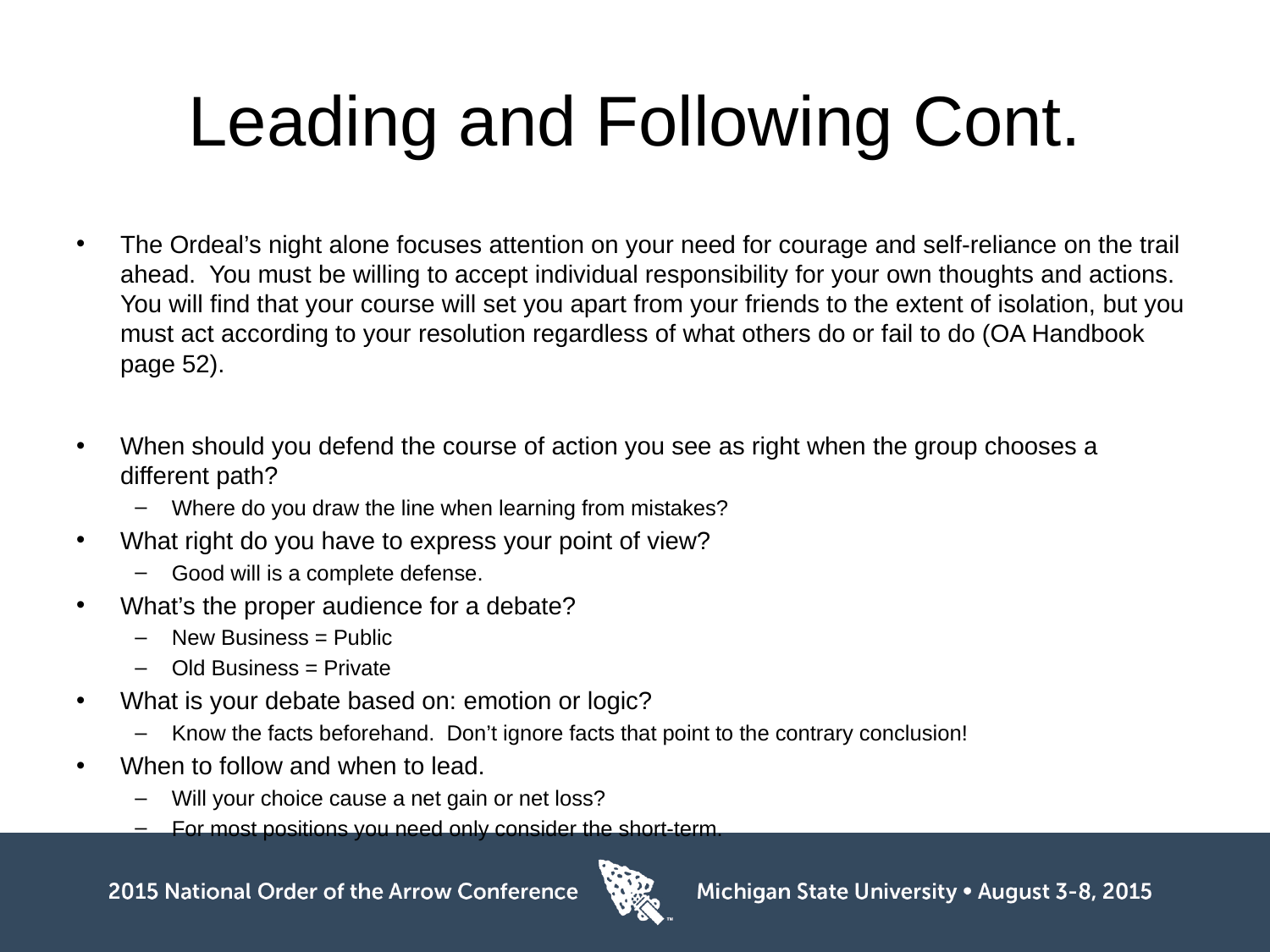

# Leading and Following Cont.
The Ordeal’s night alone focuses attention on your need for courage and self-reliance on the trail ahead.  You must be willing to accept individual responsibility for your own thoughts and actions.  You will find that your course will set you apart from your friends to the extent of isolation, but you must act according to your resolution regardless of what others do or fail to do (OA Handbook page 52).

When should you defend the course of action you see as right when the group chooses a different path?
Where do you draw the line when learning from mistakes?
What right do you have to express your point of view?
Good will is a complete defense.
What’s the proper audience for a debate?
New Business = Public
Old Business = Private
What is your debate based on: emotion or logic?
Know the facts beforehand.  Don’t ignore facts that point to the contrary conclusion!
When to follow and when to lead.
Will your choice cause a net gain or net loss?
For most positions you need only consider the short-term.